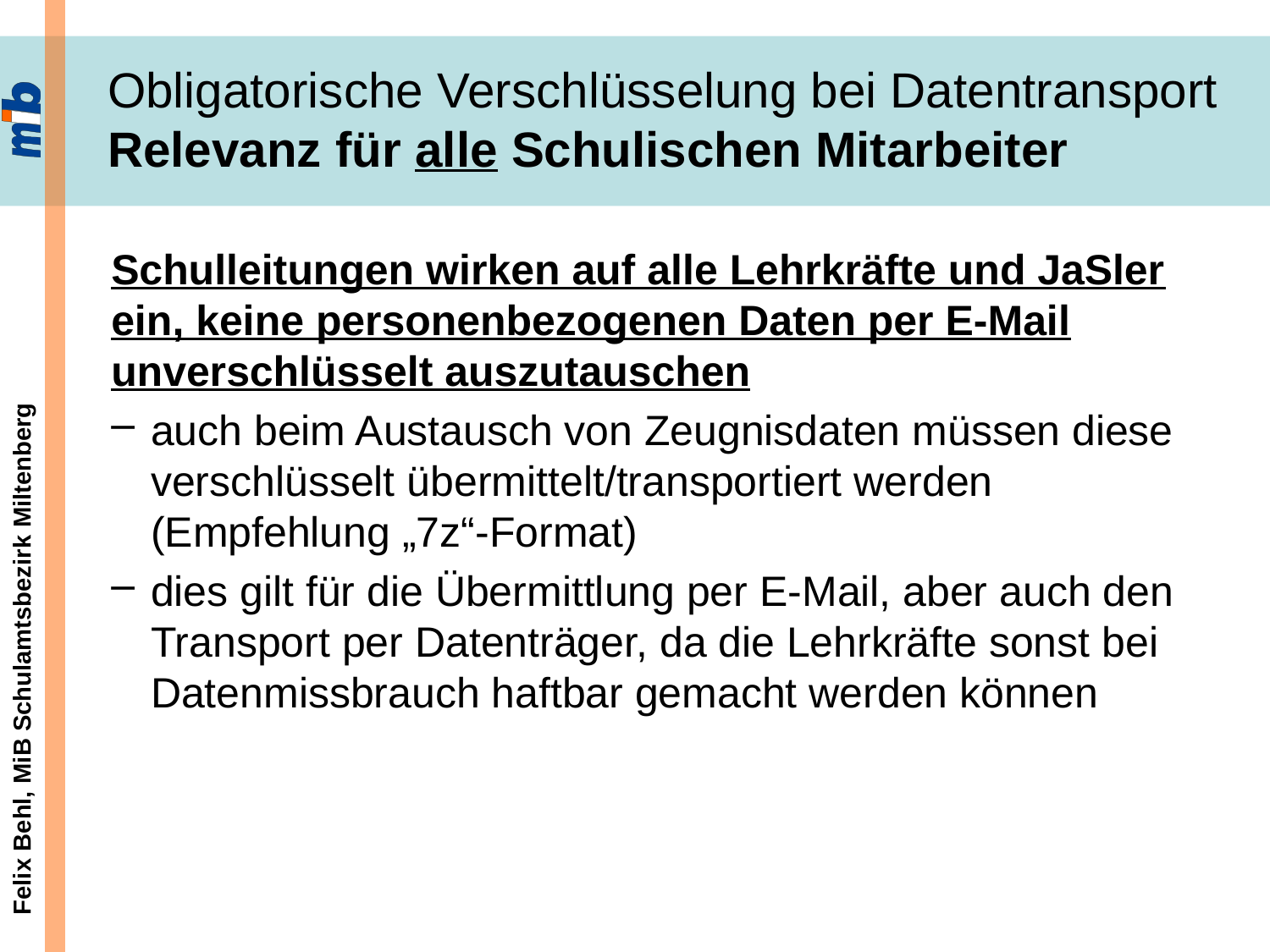

# Obligatorische Verschlüsselung bei Datentransport Relevanz für alle Schulischen Mitarbeiter
Schulleitungen wirken auf alle Lehrkräfte und JaSler ein, keine personenbezogenen Daten per E-Mail unverschlüsselt auszutauschen
auch beim Austausch von Zeugnisdaten müssen diese verschlüsselt übermittelt/transportiert werden (Empfehlung „7z“-Format)
dies gilt für die Übermittlung per E-Mail, aber auch den Transport per Datenträger, da die Lehrkräfte sonst bei Datenmissbrauch haftbar gemacht werden können